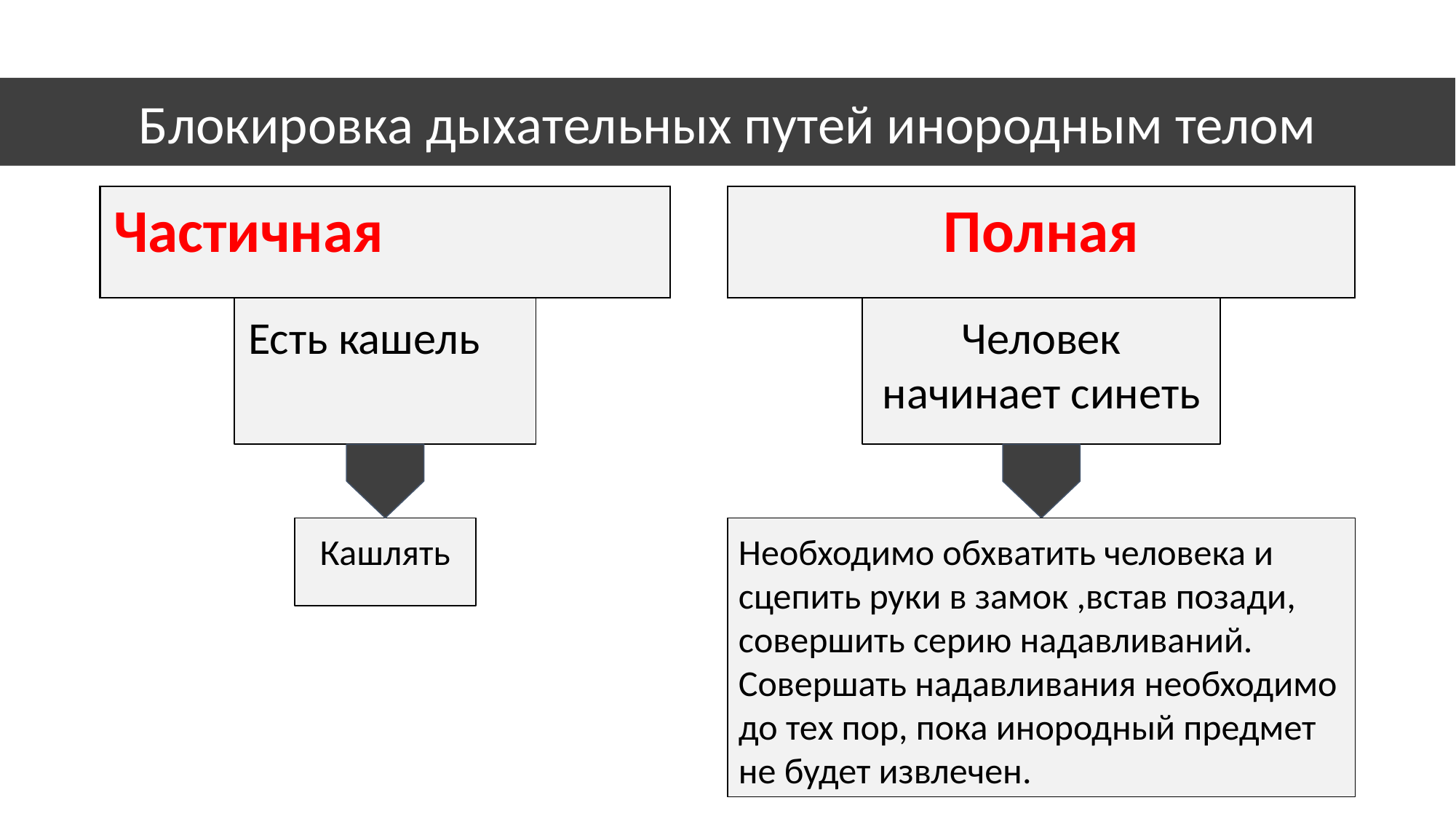

Блокировка дыхательных путей инородным телом
Частичная

Полная

Есть кашель

Человек начинает синеть

Кашлять
Необходимо обхватить человека и сцепить руки в замок ,встав позади, совершить серию надавливаний. Совершать надавливания необходимо до тех пор, пока инородный предмет не будет извлечен.